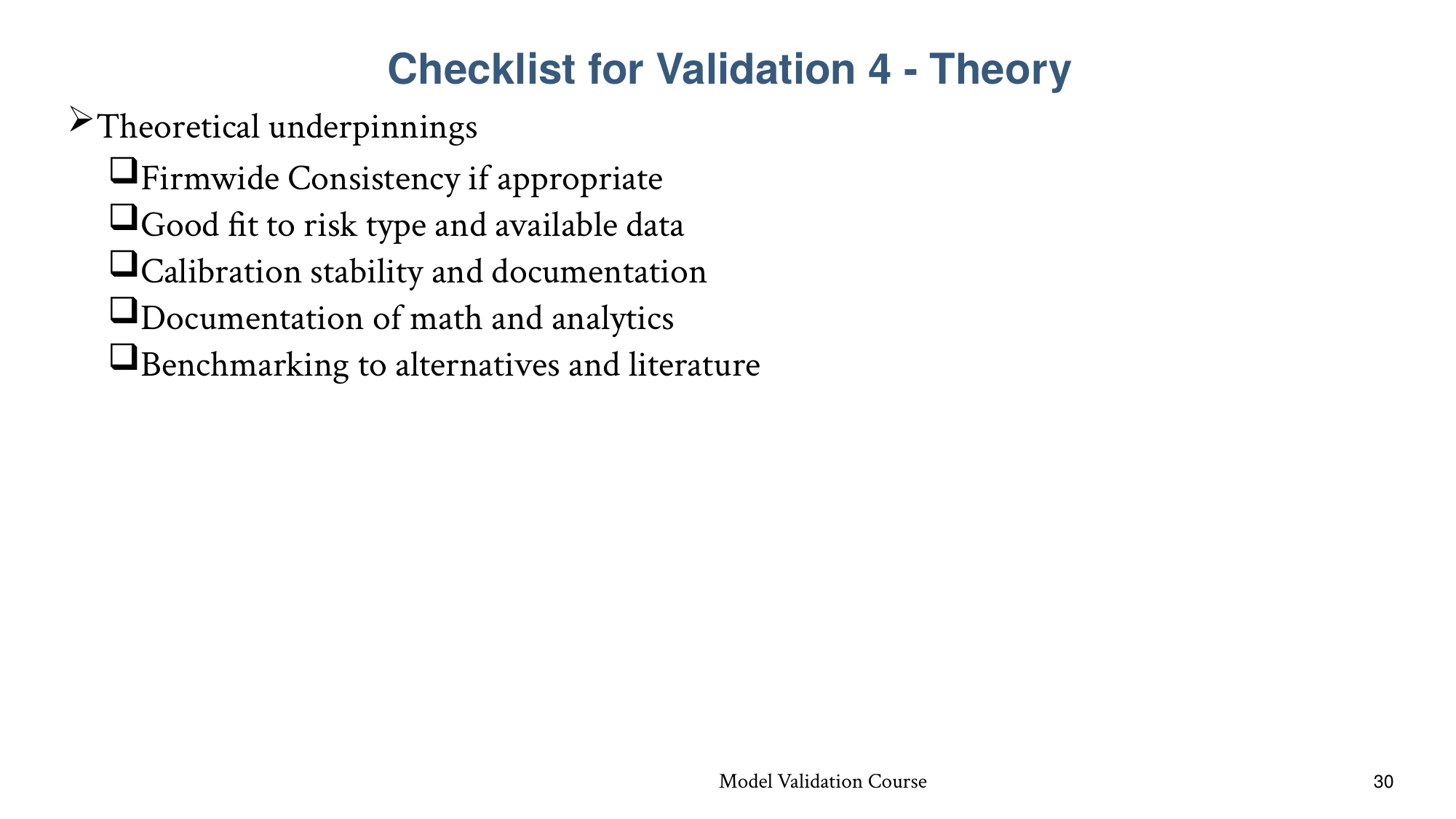

# Checklist for Validation 4 - Theory
Theoretical underpinnings
Firmwide Consistency if appropriate
Good fit to risk type and available data
Calibration stability and documentation
Documentation of math and analytics
Benchmarking to alternatives and literature

Model Validation Course					30